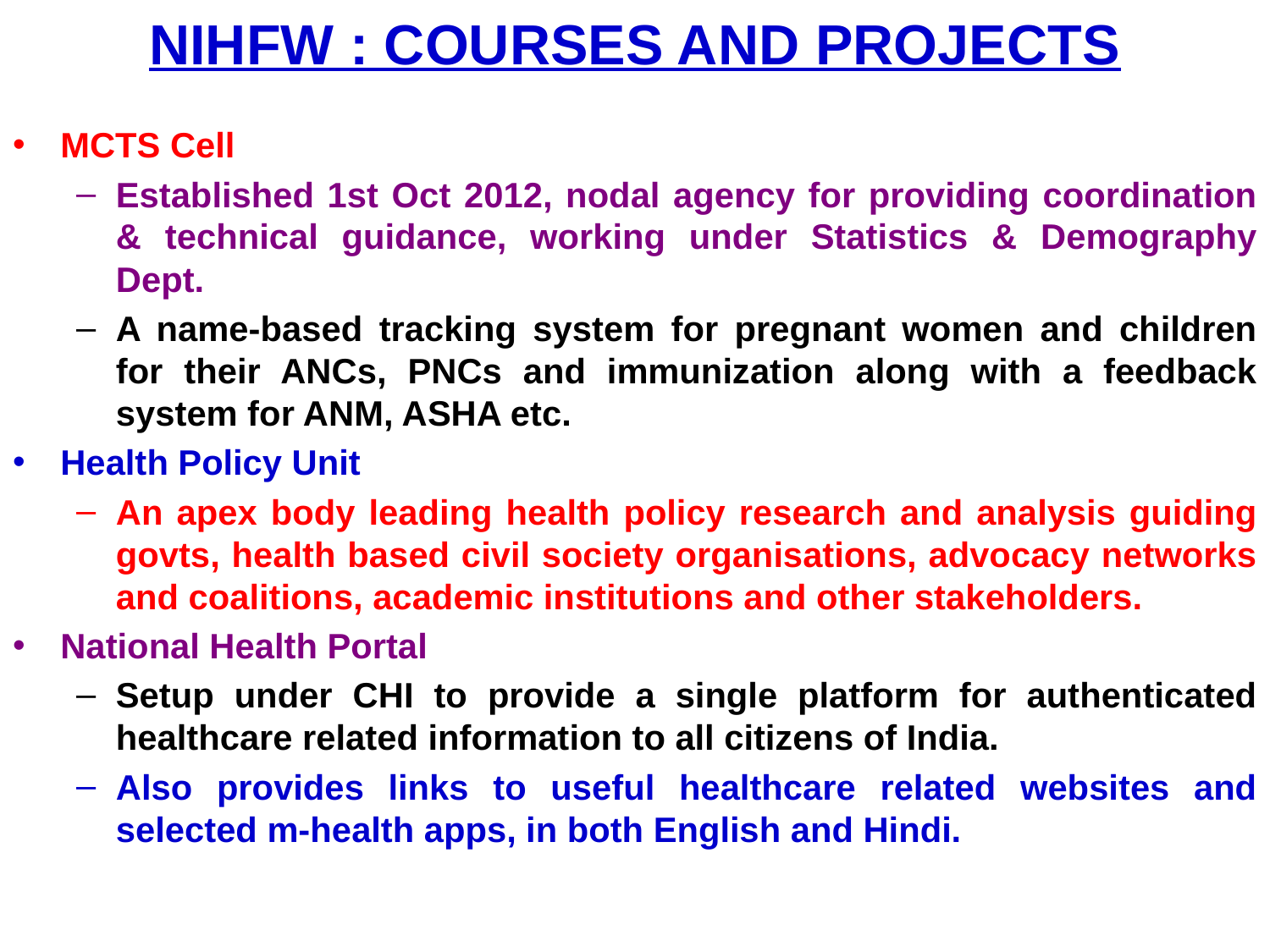

# NIHFW : COURSES AND PROJECTS
MCTS Cell
Established 1st Oct 2012, nodal agency for providing coordination & technical guidance, working under Statistics & Demography Dept.
A name-based tracking system for pregnant women and children for their ANCs, PNCs and immunization along with a feedback system for ANM, ASHA etc.
Health Policy Unit
An apex body leading health policy research and analysis guiding govts, health based civil society organisations, advocacy networks and coalitions, academic institutions and other stakeholders.
National Health Portal
Setup under CHI to provide a single platform for authenticated healthcare related information to all citizens of India.
Also provides links to useful healthcare related websites and selected m-health apps, in both English and Hindi.